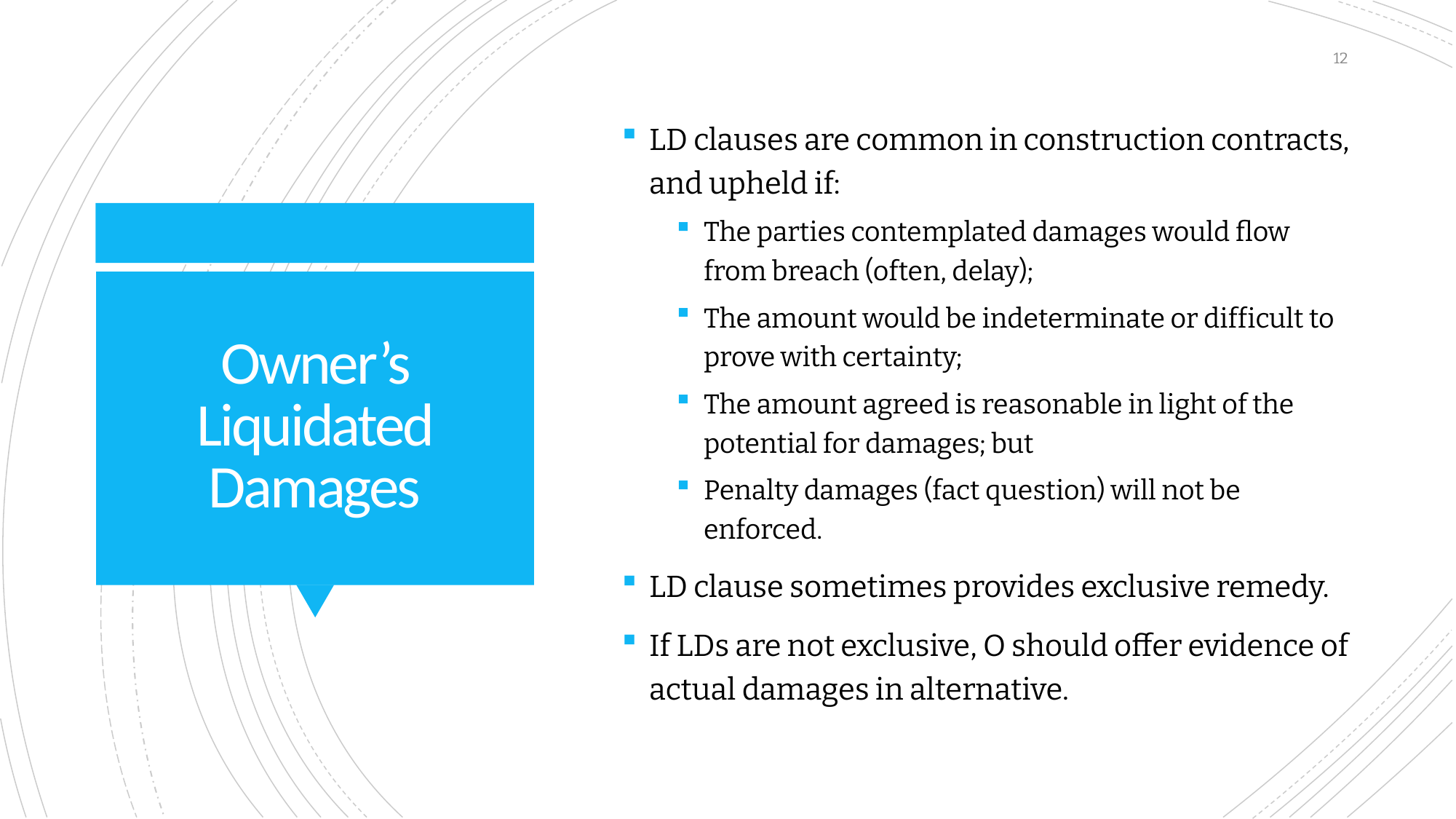

12
LD clauses are common in construction contracts, and upheld if:
The parties contemplated damages would flow from breach (often, delay);
The amount would be indeterminate or difficult to prove with certainty;
The amount agreed is reasonable in light of the potential for damages; but
Penalty damages (fact question) will not be enforced.
LD clause sometimes provides exclusive remedy.
If LDs are not exclusive, O should offer evidence of actual damages in alternative.
# Owner’s Liquidated Damages